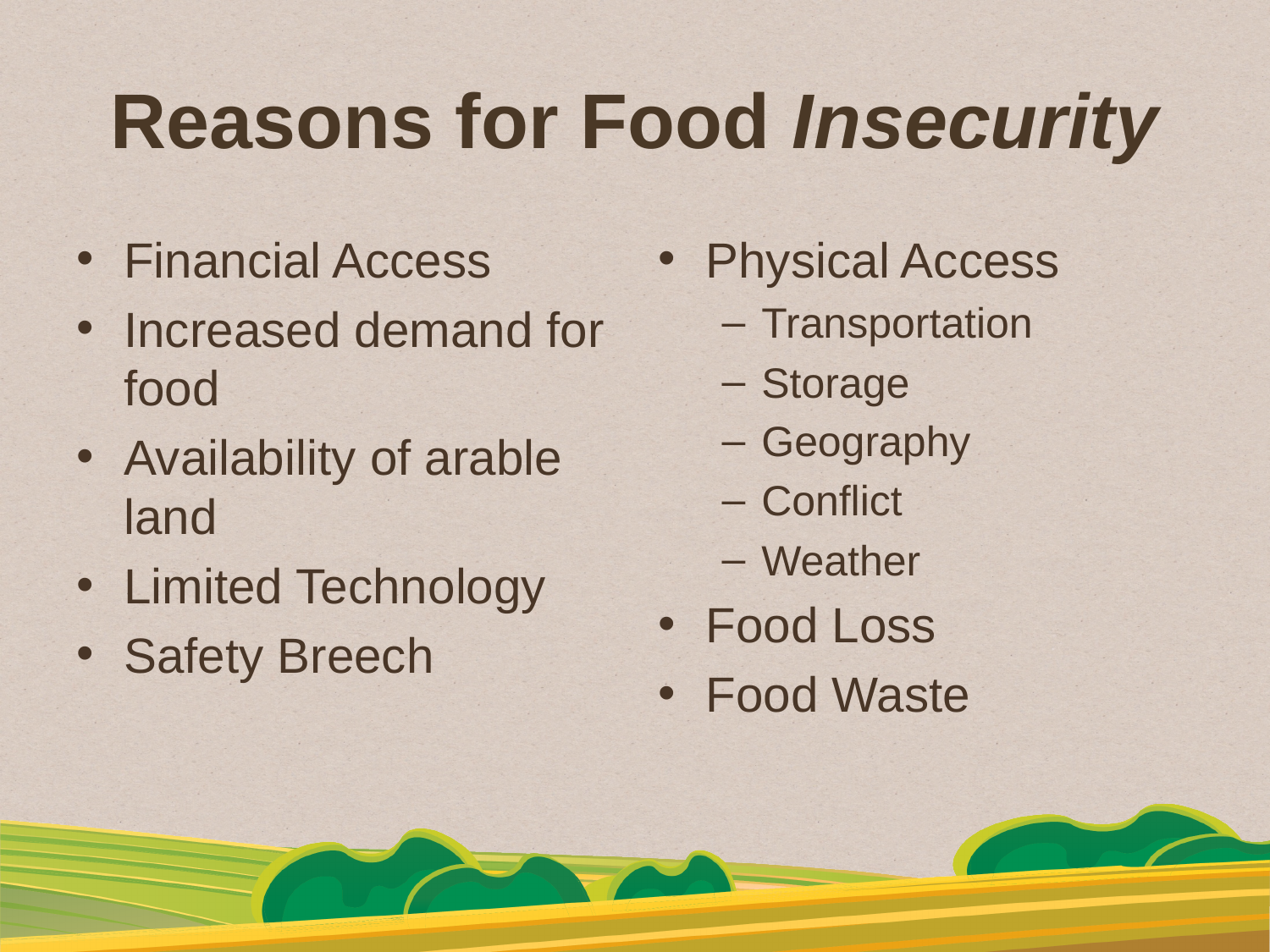

# Reasons for Food Insecurity
Financial Access
Increased demand for food
Availability of arable land
Limited Technology
Safety Breech
Physical Access
Transportation
Storage
Geography
Conflict
Weather
Food Loss
Food Waste